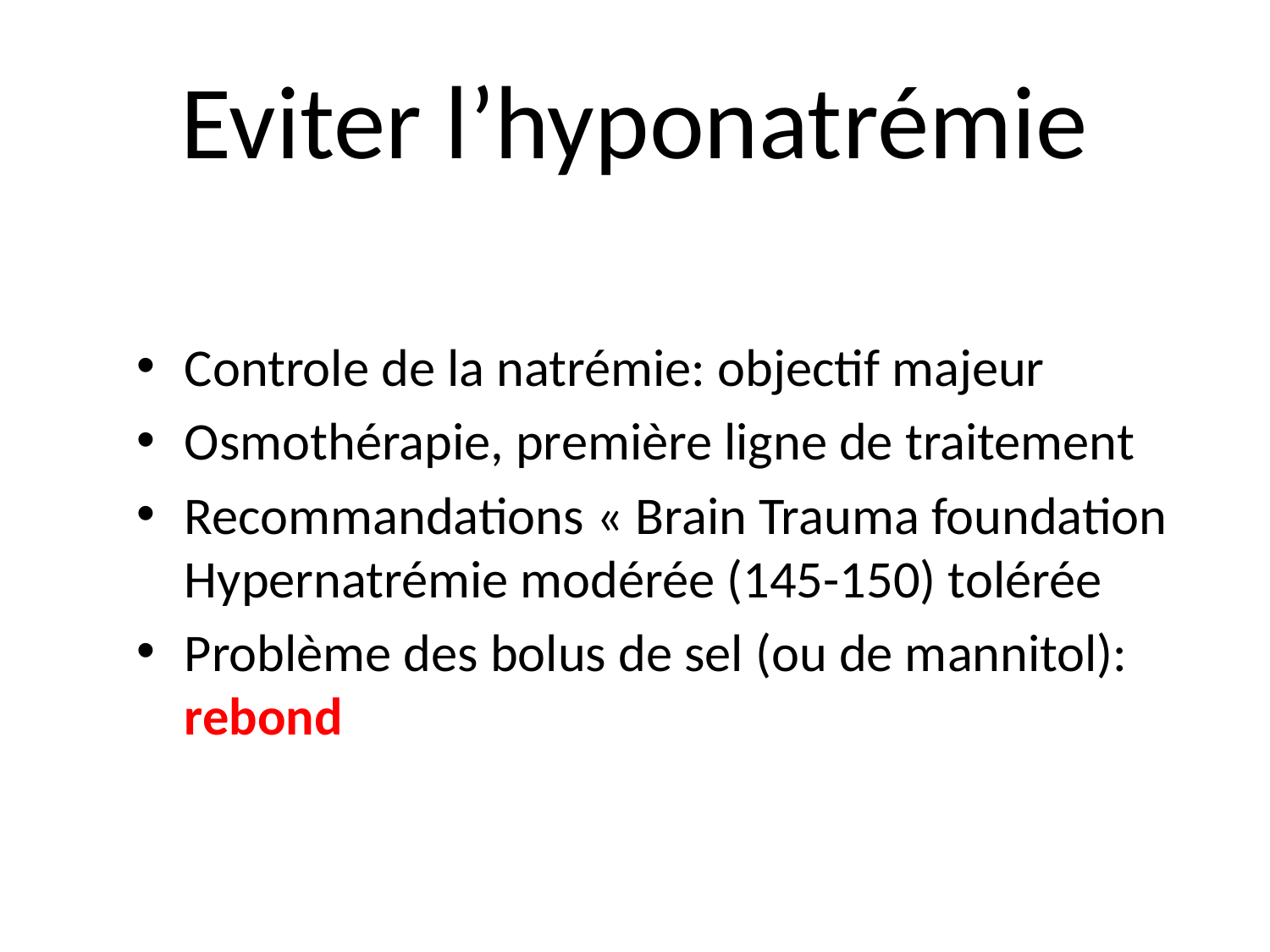

# Eviter l’hyponatrémie

Controle de la natrémie: objectif majeur
Osmothérapie, première ligne de traitement
Recommandations « Brain Trauma foundation Hypernatrémie modérée (145-150) tolérée
Problème des bolus de sel (ou de mannitol): rebond